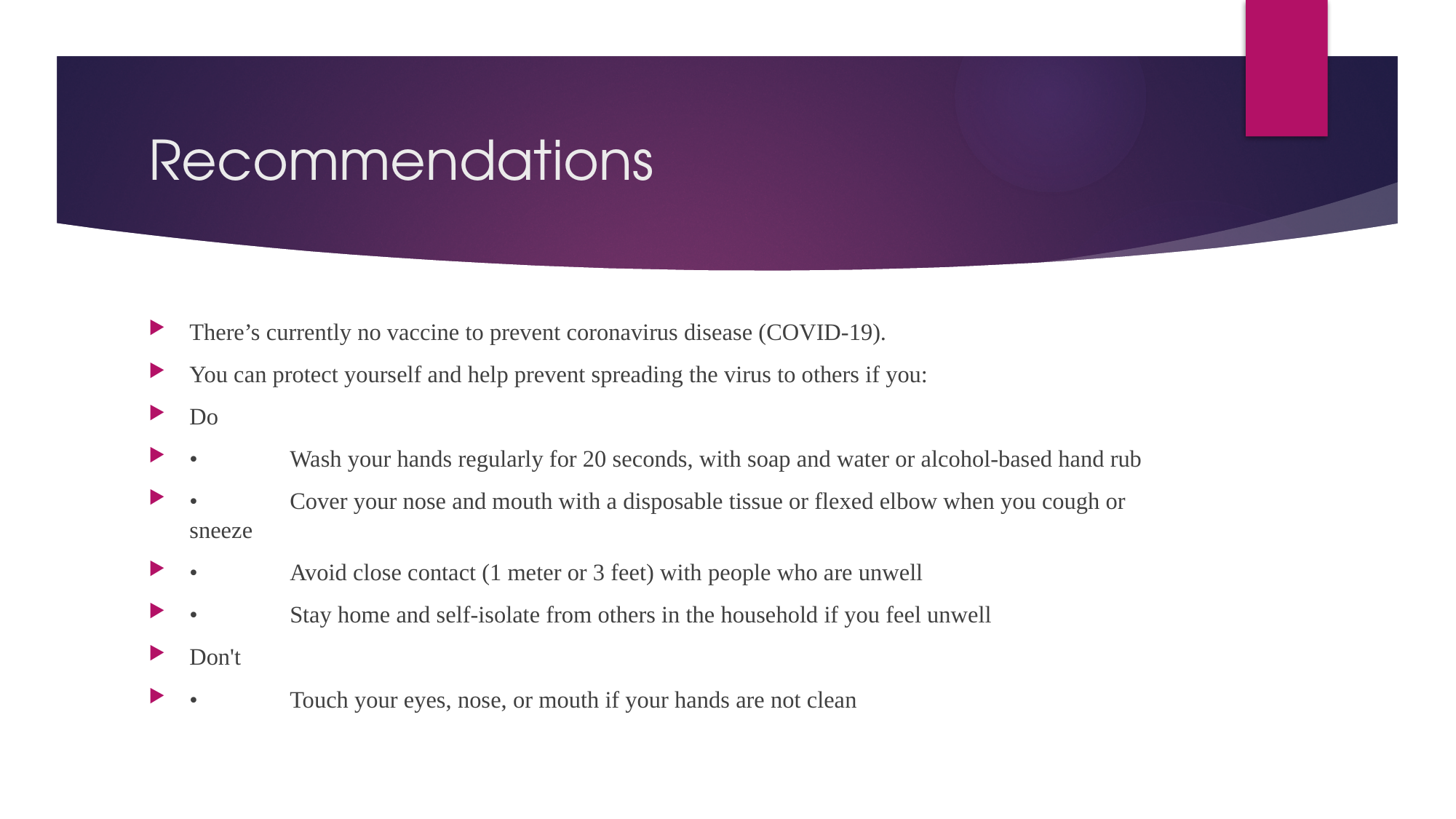

# Recommendations
There’s currently no vaccine to prevent coronavirus disease (COVID-19).
You can protect yourself and help prevent spreading the virus to others if you:
Do
•	Wash your hands regularly for 20 seconds, with soap and water or alcohol-based hand rub
•	Cover your nose and mouth with a disposable tissue or flexed elbow when you cough or sneeze
•	Avoid close contact (1 meter or 3 feet) with people who are unwell
•	Stay home and self-isolate from others in the household if you feel unwell
Don't
•	Touch your eyes, nose, or mouth if your hands are not clean